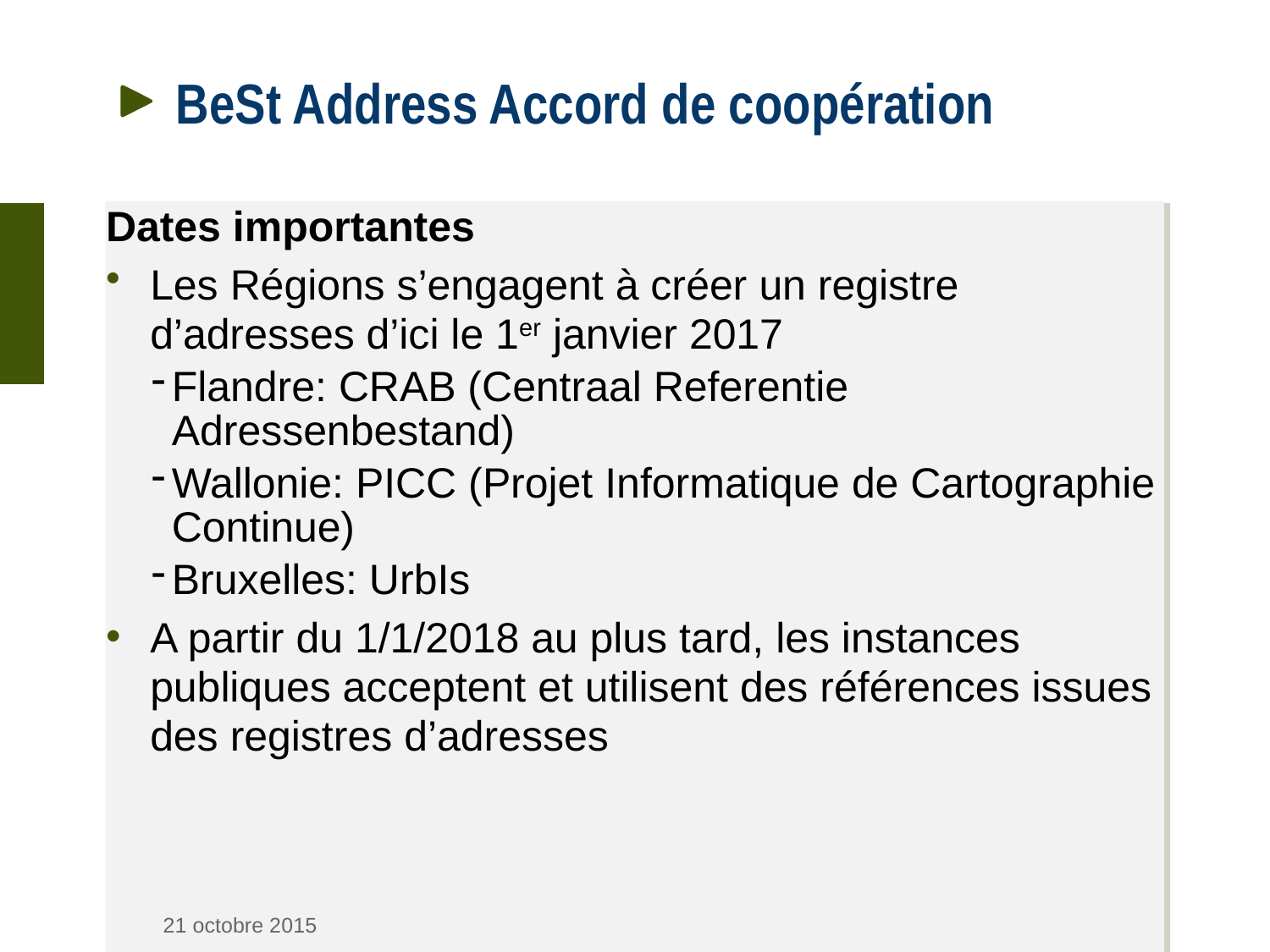

# BeSt Address Accord de coopération
Dates importantes
Les Régions s’engagent à créer un registre d’adresses d’ici le 1er janvier 2017
Flandre: CRAB (Centraal Referentie Adressenbestand)
Wallonie: PICC (Projet Informatique de Cartographie Continue)
Bruxelles: UrbIs
A partir du 1/1/2018 au plus tard, les instances publiques acceptent et utilisent des références issues des registres d’adresses
21 octobre 2015